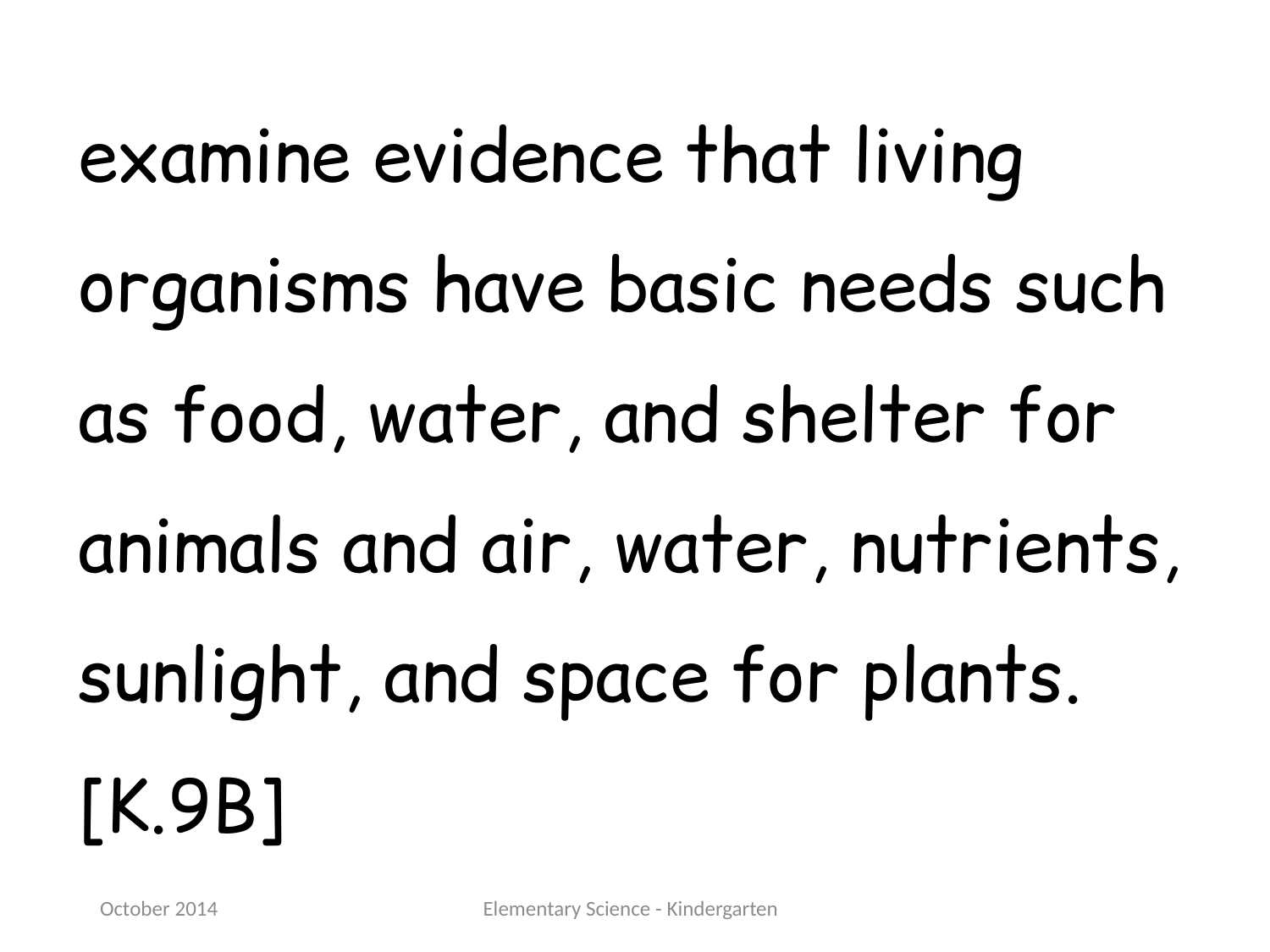

examine evidence that living organisms have basic needs such as food, water, and shelter for animals and air, water, nutrients, sunlight, and space for plants.[K.9B]
October 2014
Elementary Science - Kindergarten